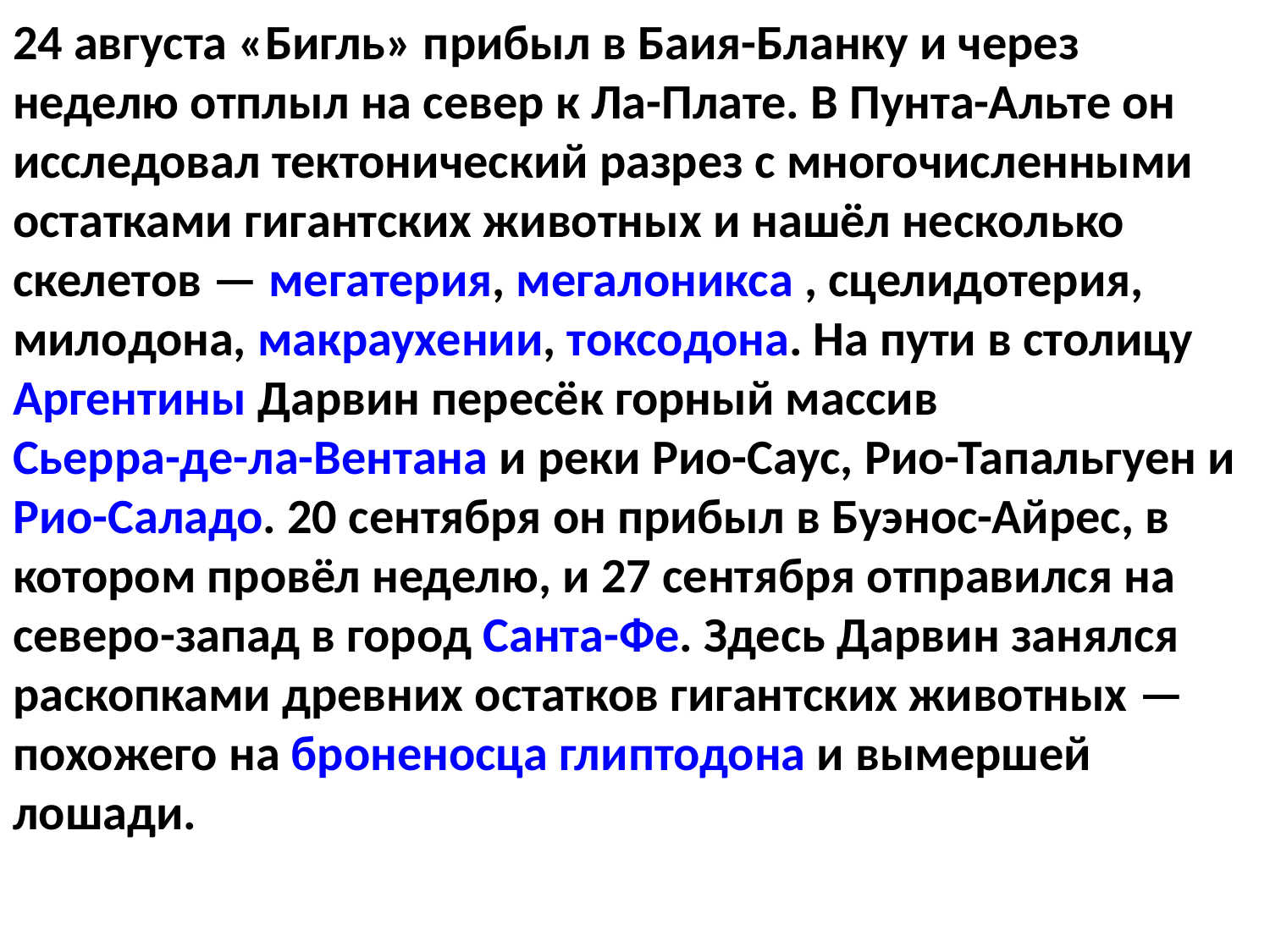

24 августа «Бигль» прибыл в Баия-Бланку и через неделю отплыл на север к Ла-Плате. В Пунта-Альте он исследовал тектонический разрез с многочисленными остатками гигантских животных и нашёл несколько скелетов — мегатерия, мегалоникса , сцелидотерия, милодона, макраухении, токсодона. На пути в столицу Аргентины Дарвин пересёк горный массив Сьерра-де-ла-Вентана и реки Рио-Саус, Рио-Тапальгуен и Рио-Саладо. 20 сентября он прибыл в Буэнос-Айрес, в котором провёл неделю, и 27 сентября отправился на северо-запад в город Санта-Фе. Здесь Дарвин занялся раскопками древних остатков гигантских животных — похожего на броненосца глиптодона и вымершей лошади.